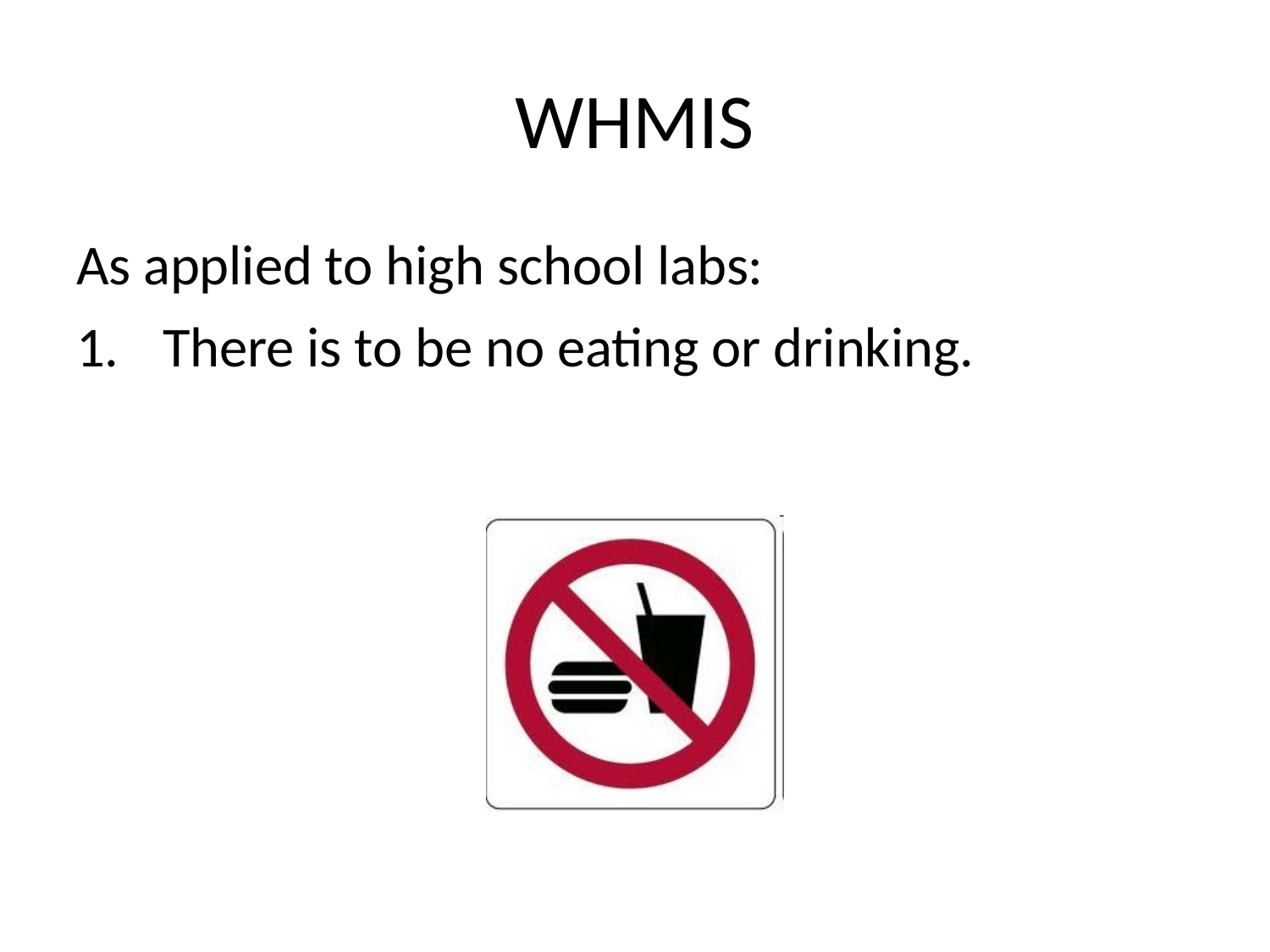

# WHMIS
As applied to high school labs:
1.	There is to be no eating or drinking.